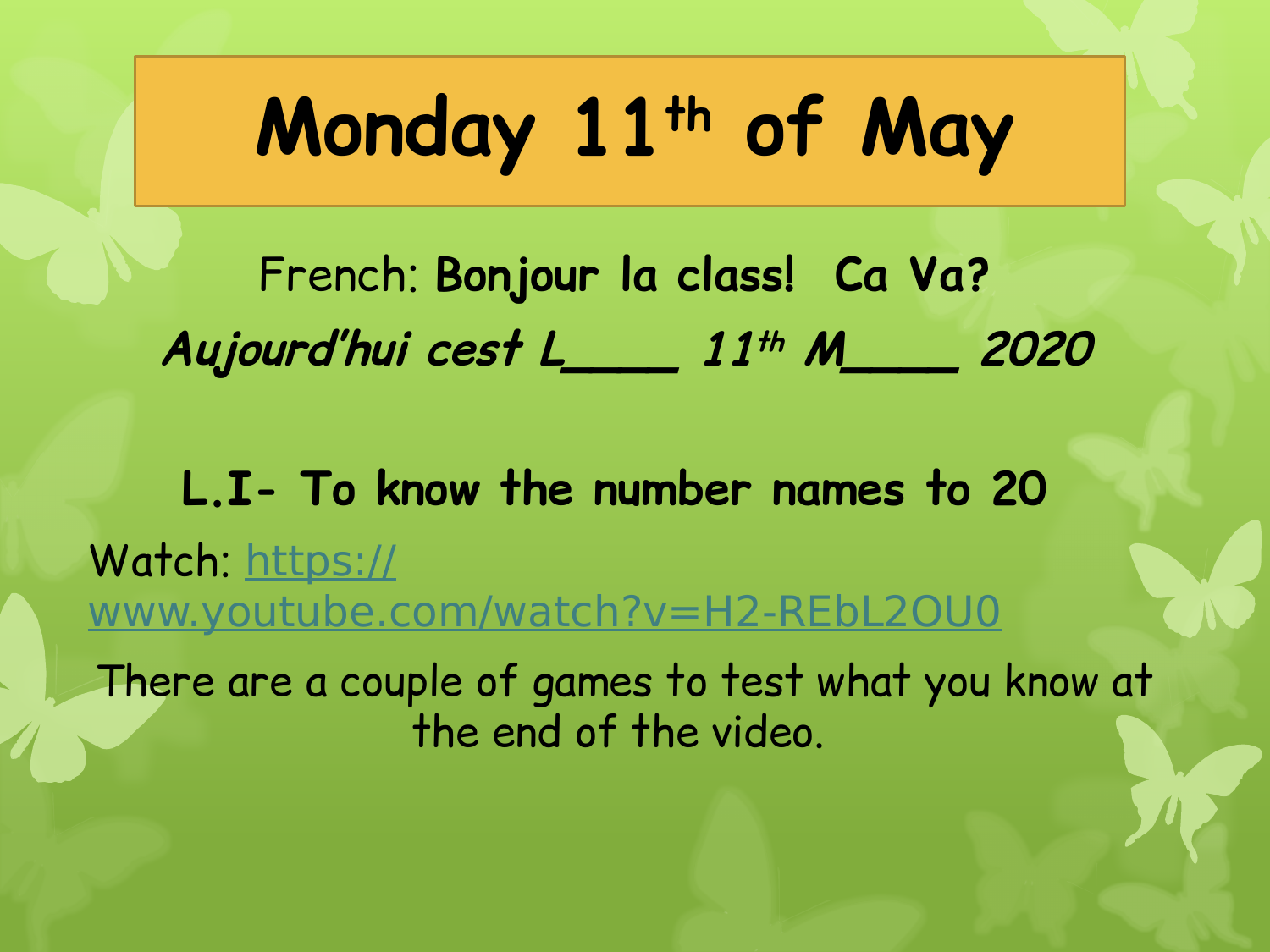

# Monday 11th of May

French: Bonjour la class!  Ca Va?
Aujourd’hui cest L____ 11th M____ 2020

L.I- To know the number names to 20
Watch: https://www.youtube.com/watch?v=H2-REbL2OU0
There are a couple of games to test what you know at the end of the video.